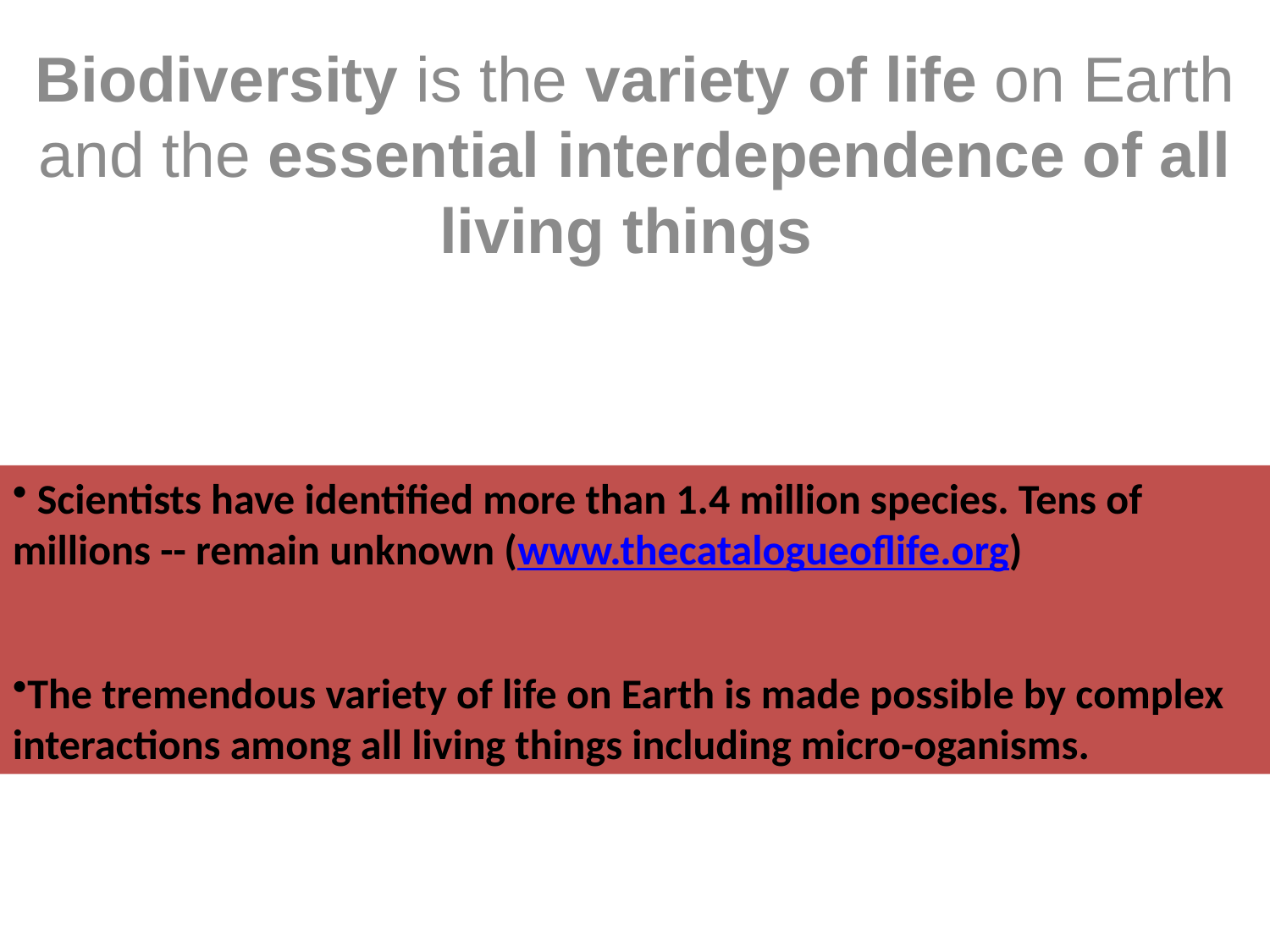

Biodiversity is the variety of life on Earth and the essential interdependence of all living things
 Scientists have identified more than 1.4 million species. Tens of millions -- remain unknown (www.thecatalogueoflife.org)

The tremendous variety of life on Earth is made possible by complex interactions among all living things including micro-oganisms.